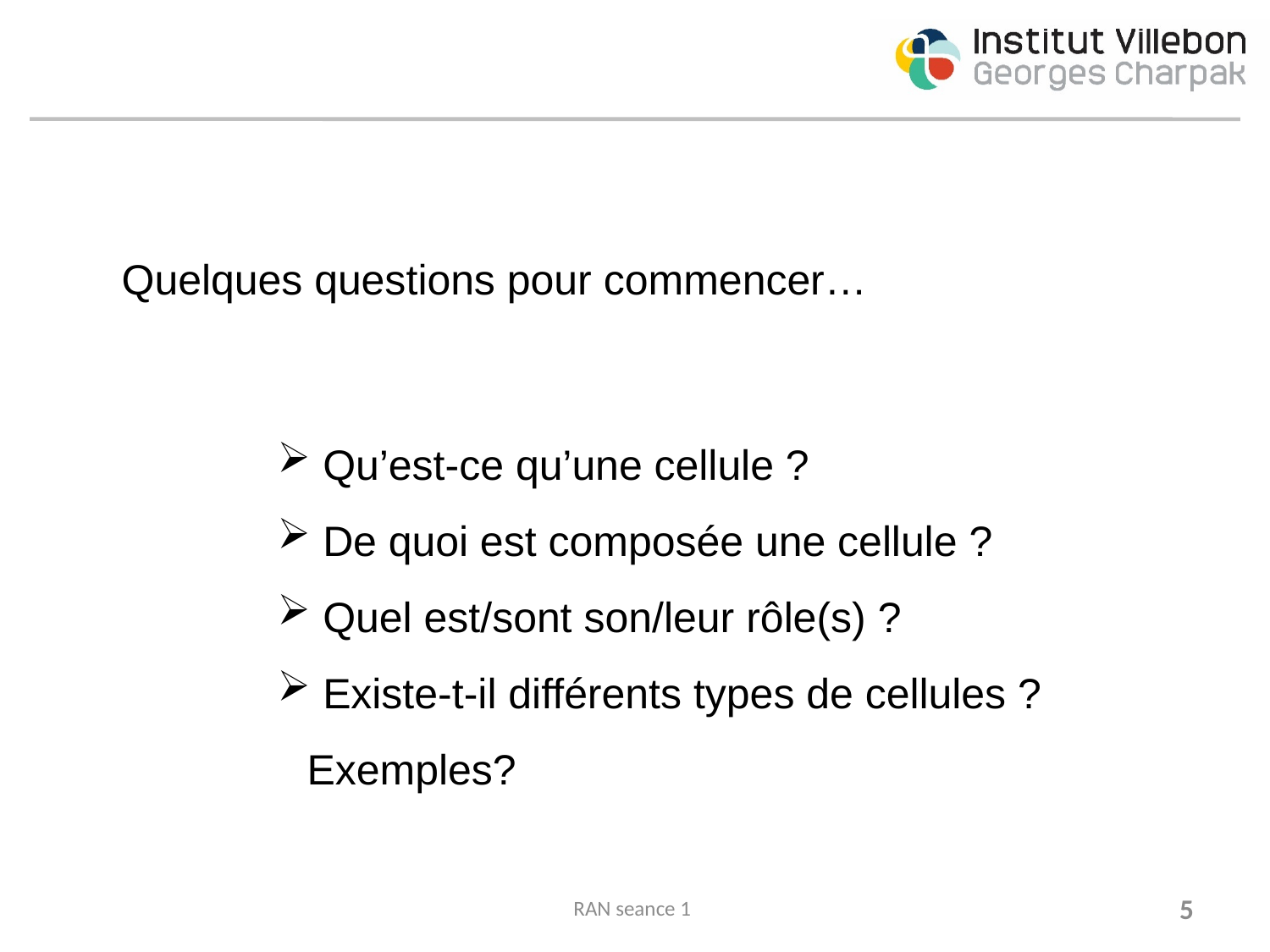

Quelques questions pour commencer…
 Qu’est-ce qu’une cellule ?
 De quoi est composée une cellule ?
 Quel est/sont son/leur rôle(s) ?
 Existe-t-il différents types de cellules ? Exemples?

RAN seance 1
5